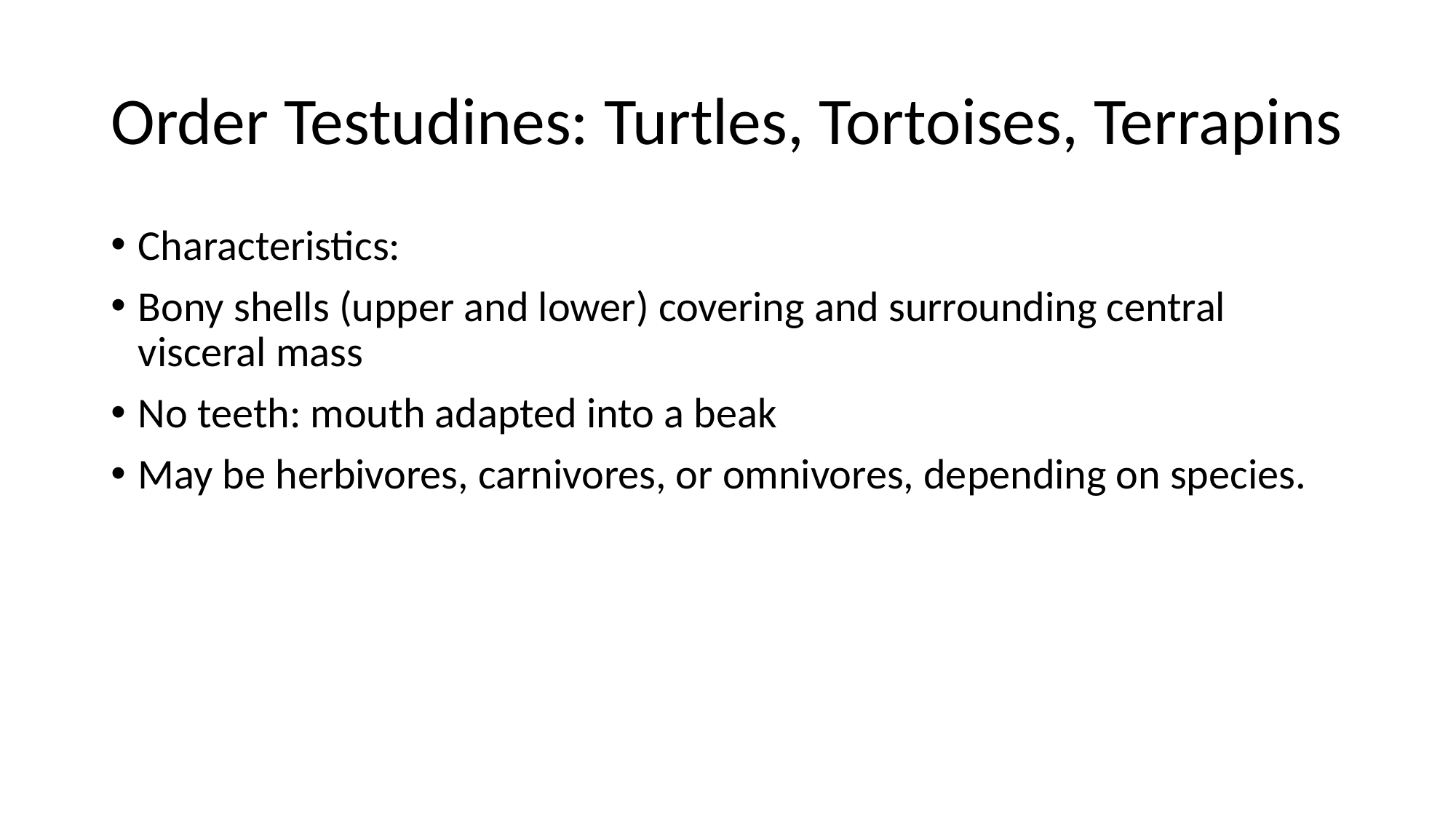

# Order Testudines: Turtles, Tortoises, Terrapins
Characteristics:
Bony shells (upper and lower) covering and surrounding central visceral mass
No teeth: mouth adapted into a beak
May be herbivores, carnivores, or omnivores, depending on species.